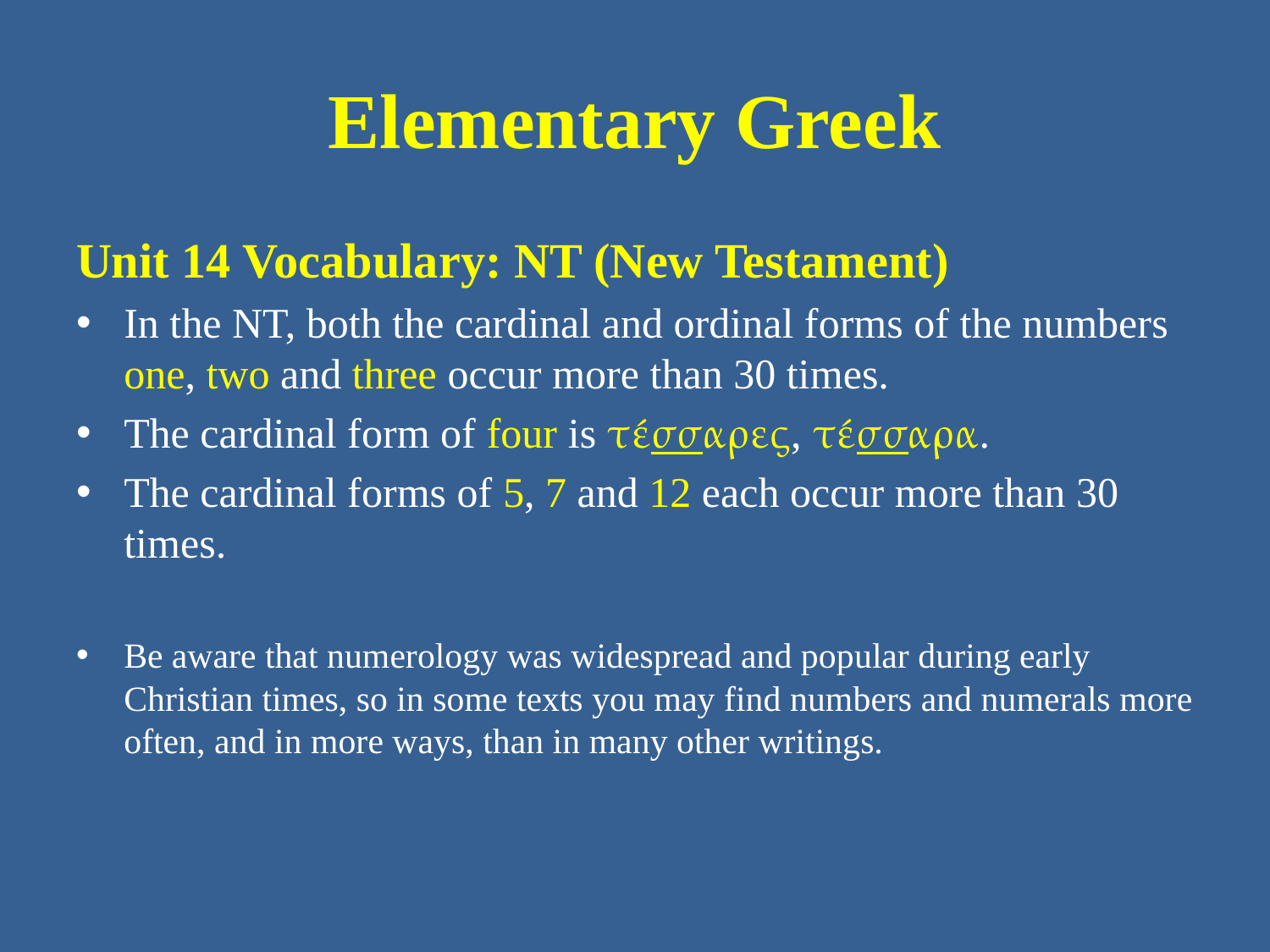

# Elementary Greek
Unit 14 Vocabulary: NT (New Testament)
In the NT, both the cardinal and ordinal forms of the numbers one, two and three occur more than 30 times.
The cardinal form of four is τέσσαρες, τέσσαρα.
The cardinal forms of 5, 7 and 12 each occur more than 30 times.

Be aware that numerology was widespread and popular during early Christian times, so in some texts you may find numbers and numerals more often, and in more ways, than in many other writings.